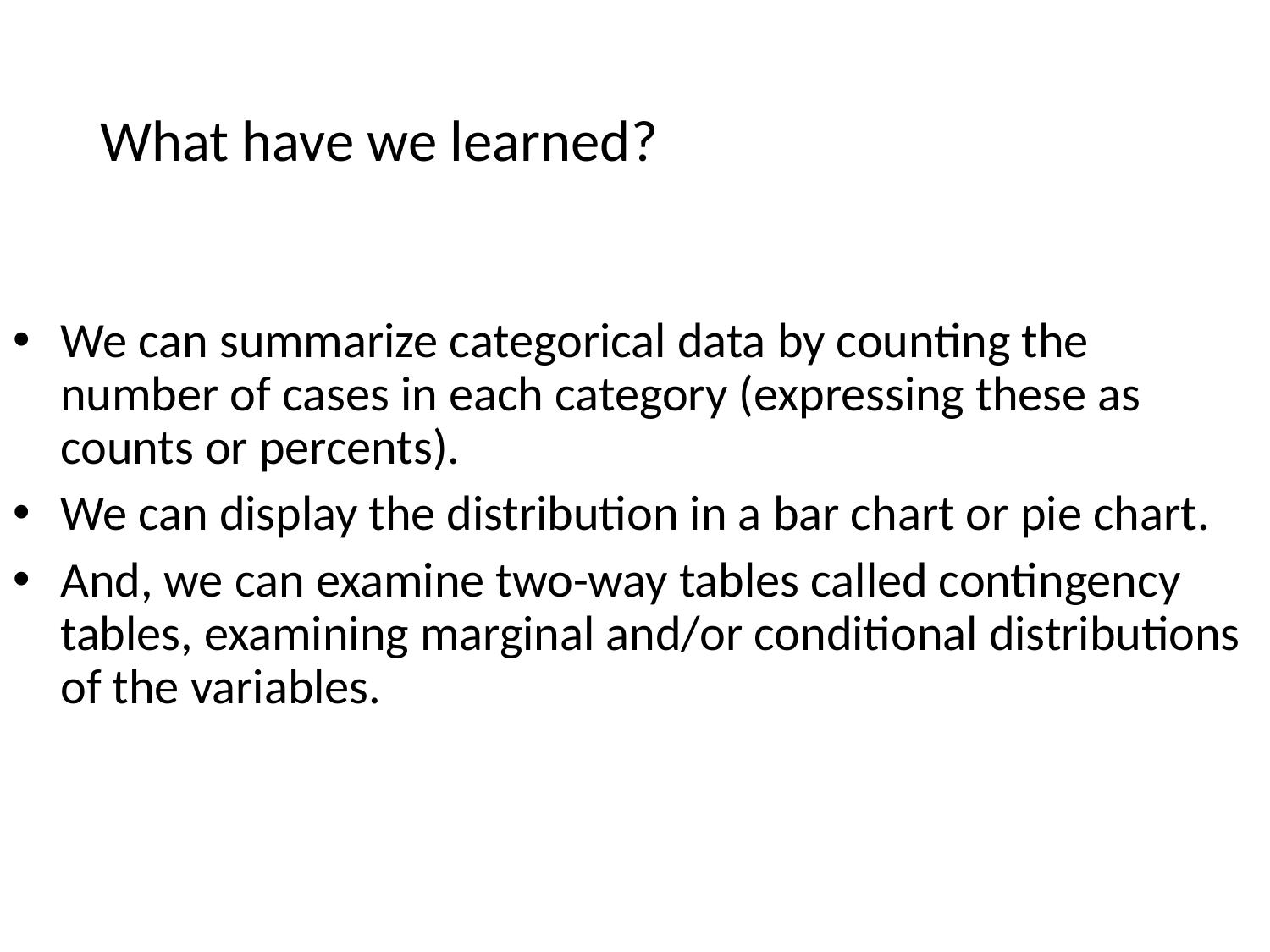

# What have we learned?
We can summarize categorical data by counting the number of cases in each category (expressing these as counts or percents).
We can display the distribution in a bar chart or pie chart.
And, we can examine two-way tables called contingency tables, examining marginal and/or conditional distributions of the variables.